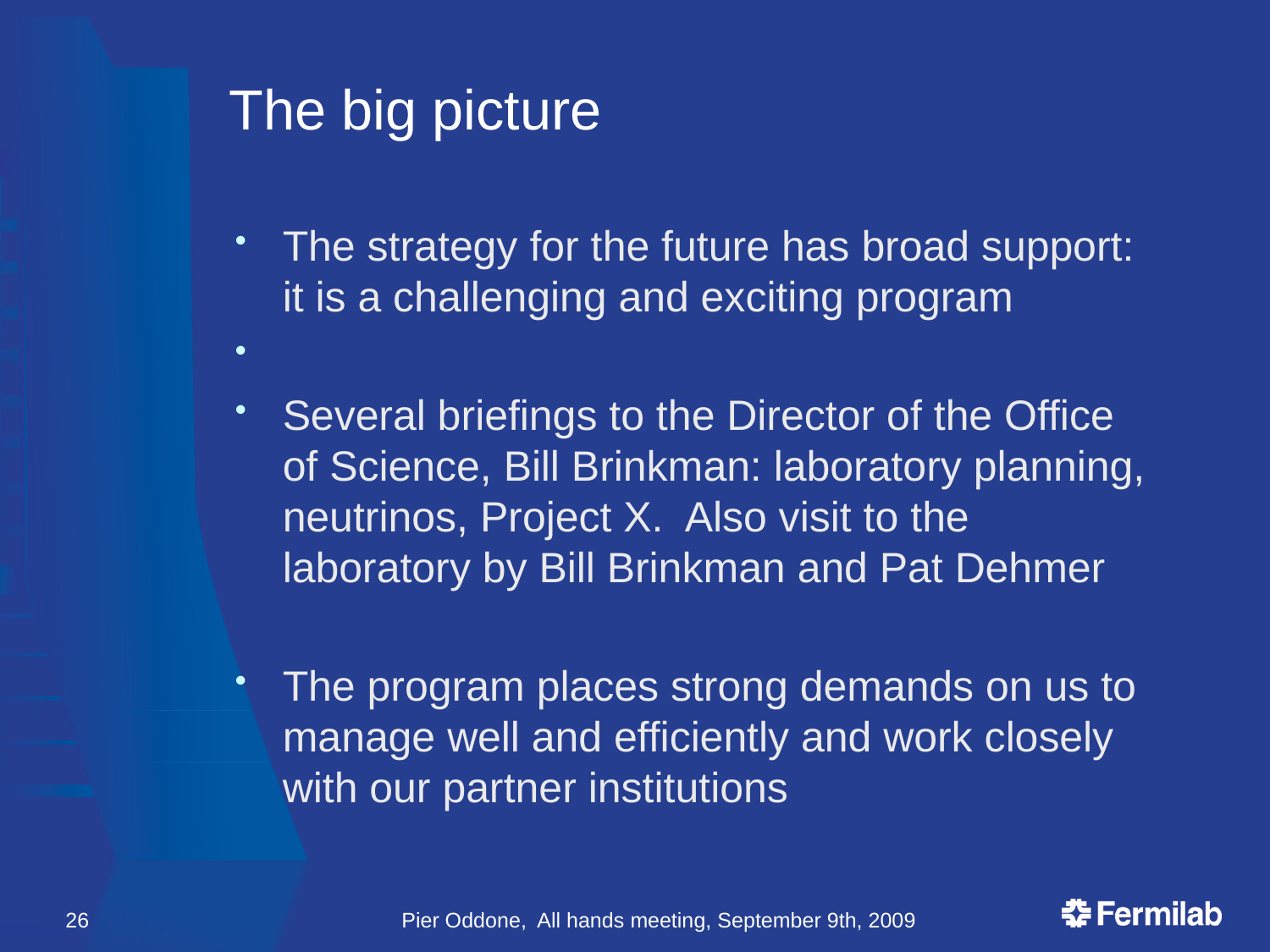

# The big picture
The strategy for the future has broad support: it is a challenging and exciting program

Several briefings to the Director of the Office of Science, Bill Brinkman: laboratory planning, neutrinos, Project X.  Also visit to the laboratory by Bill Brinkman and Pat Dehmer

The program places strong demands on us to manage well and efficiently and work closely with our partner institutions

26
Pier Oddone,  All hands meeting, September 9th, 2009